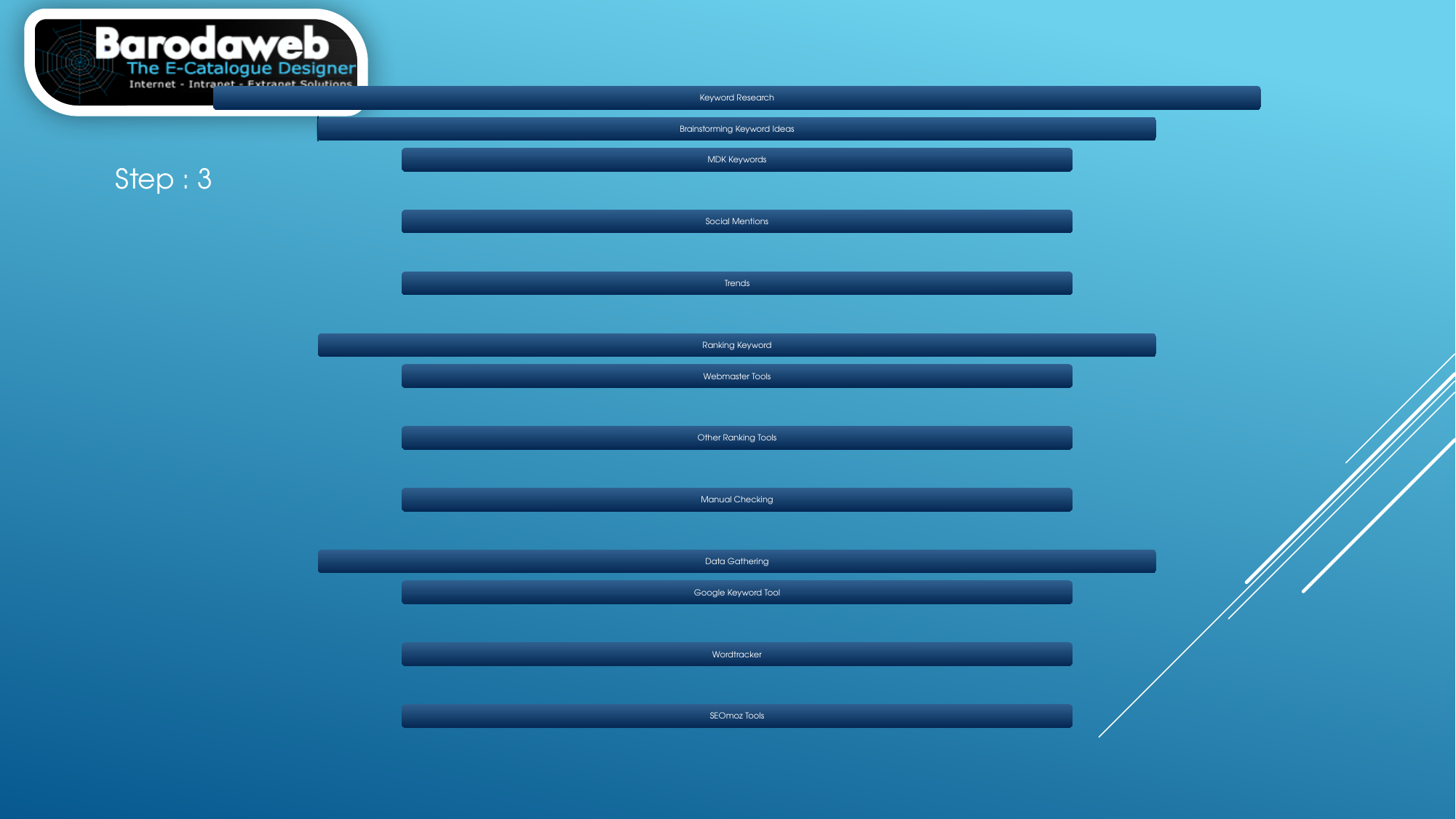

Keyword Research
Brainstorming Keyword Ideas
MDK Keywords
Trends
Ranking Keyword
Webmaster Tools
Social Mentions
Other Ranking Tools
Manual Checking
Data Gathering
Google Keyword Tool
Wordtracker
SEOmoz Tools
Step : 3